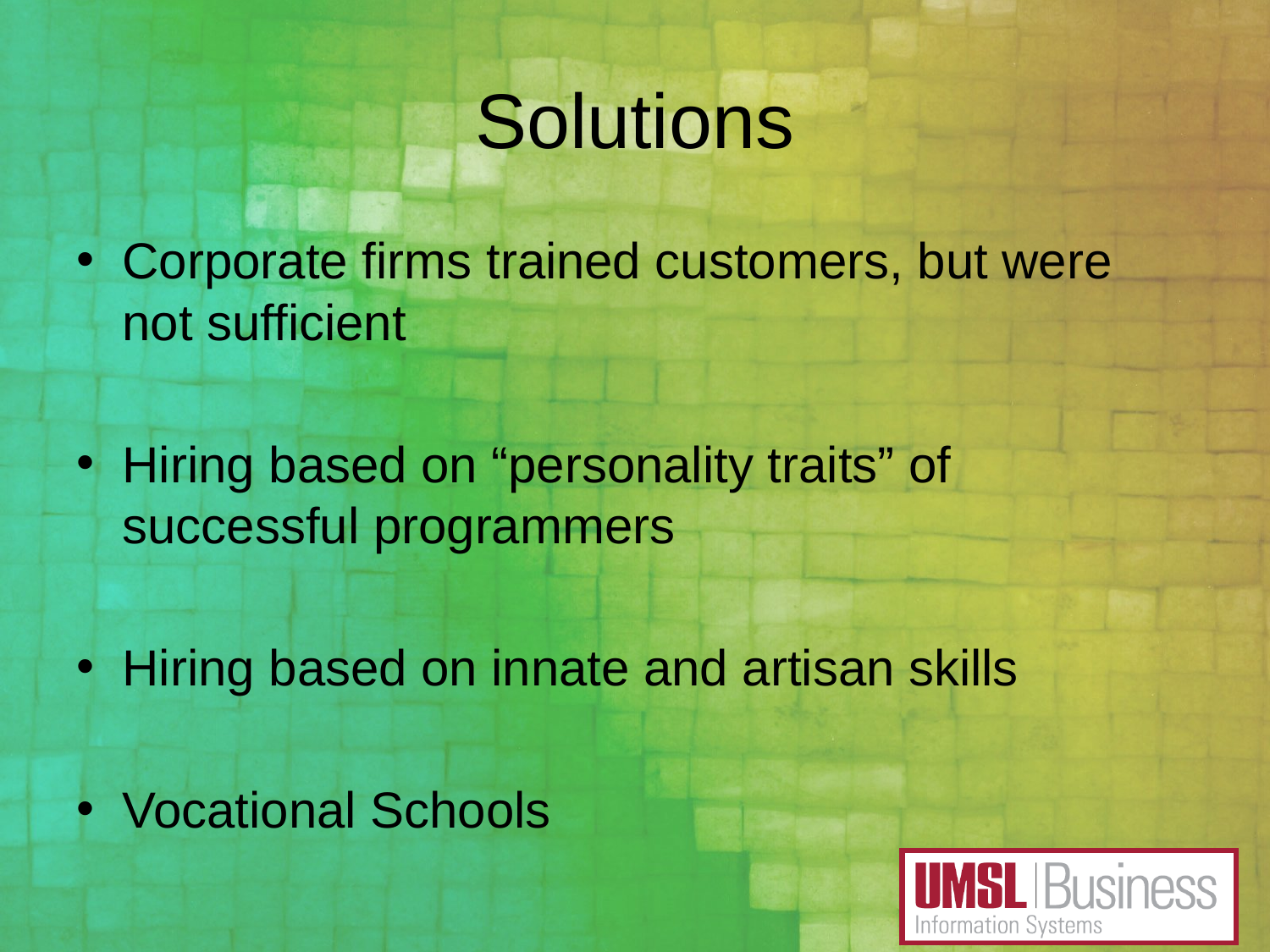

# Solutions
Corporate firms trained customers, but were not sufficient

Hiring based on “personality traits” of successful programmers

Hiring based on innate and artisan skills

Vocational Schools